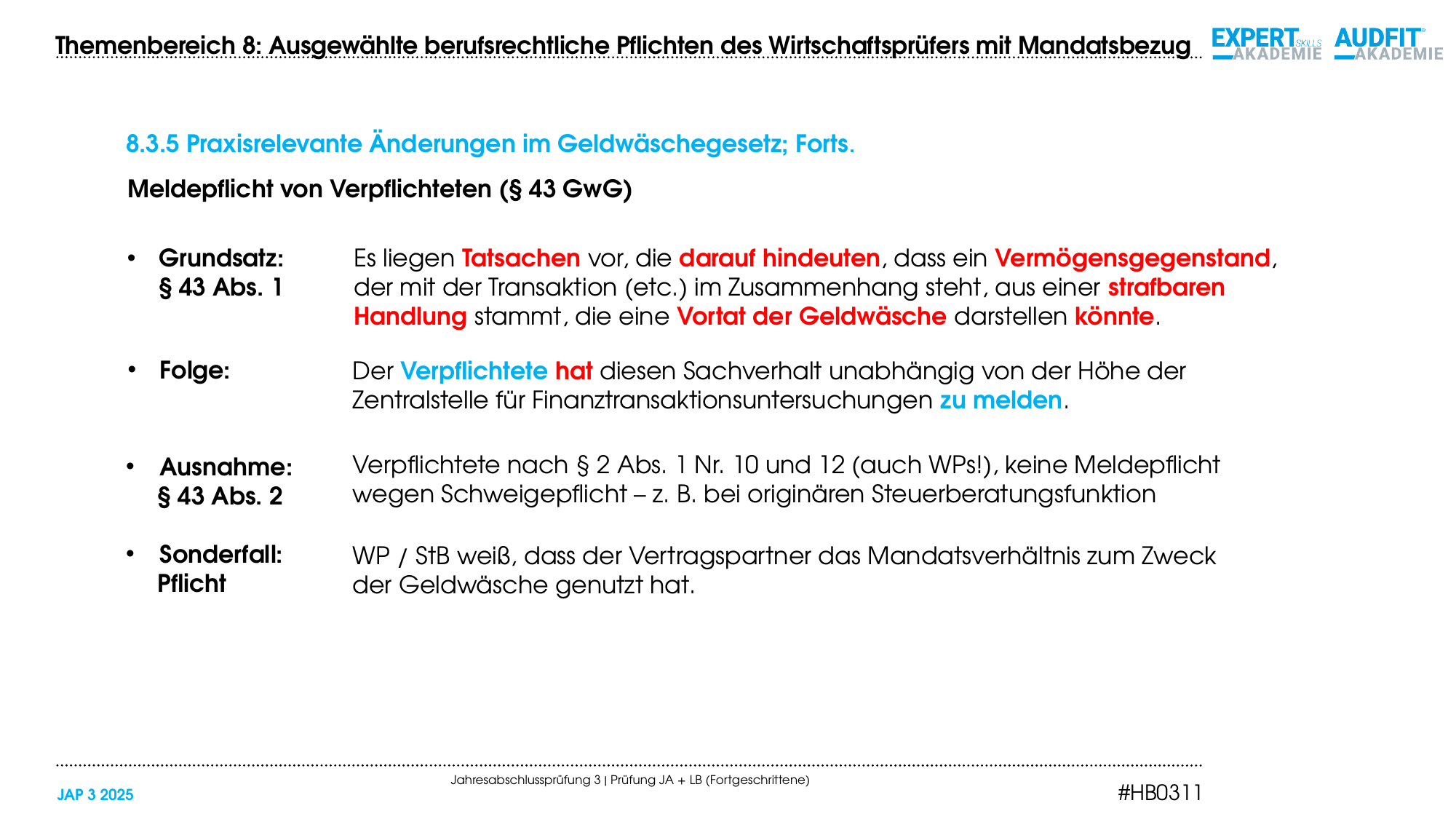

Themenbereich 8: Ausgewählte berufsrechtliche Pflichten des Wirtschaftsprüfers mit Mandatsbezug
8.3.5 Praxisrelevante Änderungen im Geldwäschegesetz; Forts.
Meldepflicht von Verpflichteten (§ 43 GwG)
Grundsatz: § 43 Abs. 1
Es liegen Tatsachen vor, die darauf hindeuten, dass ein Vermögensgegenstand,
der mit der Transaktion (etc.) im Zusammenhang steht, aus einer strafbaren
Handlung stammt, die eine Vortat der Geldwäsche darstellen könnte.
Folge:
Der Verpflichtete hat diesen Sachverhalt unabhängig von der Höhe der
Zentralstelle für Finanztransaktionsuntersuchungen zu melden.

Verpflichtete nach § 2 Abs. 1 Nr. 10 und 12 (auch WPs!), keine Meldepflicht
wegen Schweigepflicht – z. B. bei originären Steuerberatungsfunktion

Ausnahme:
§ 43 Abs. 2
Sonderfall:
Pflicht
WP / StB weiß, dass der Vertragspartner das Mandatsverhältnis zum Zweck
der Geldwäsche genutzt hat.